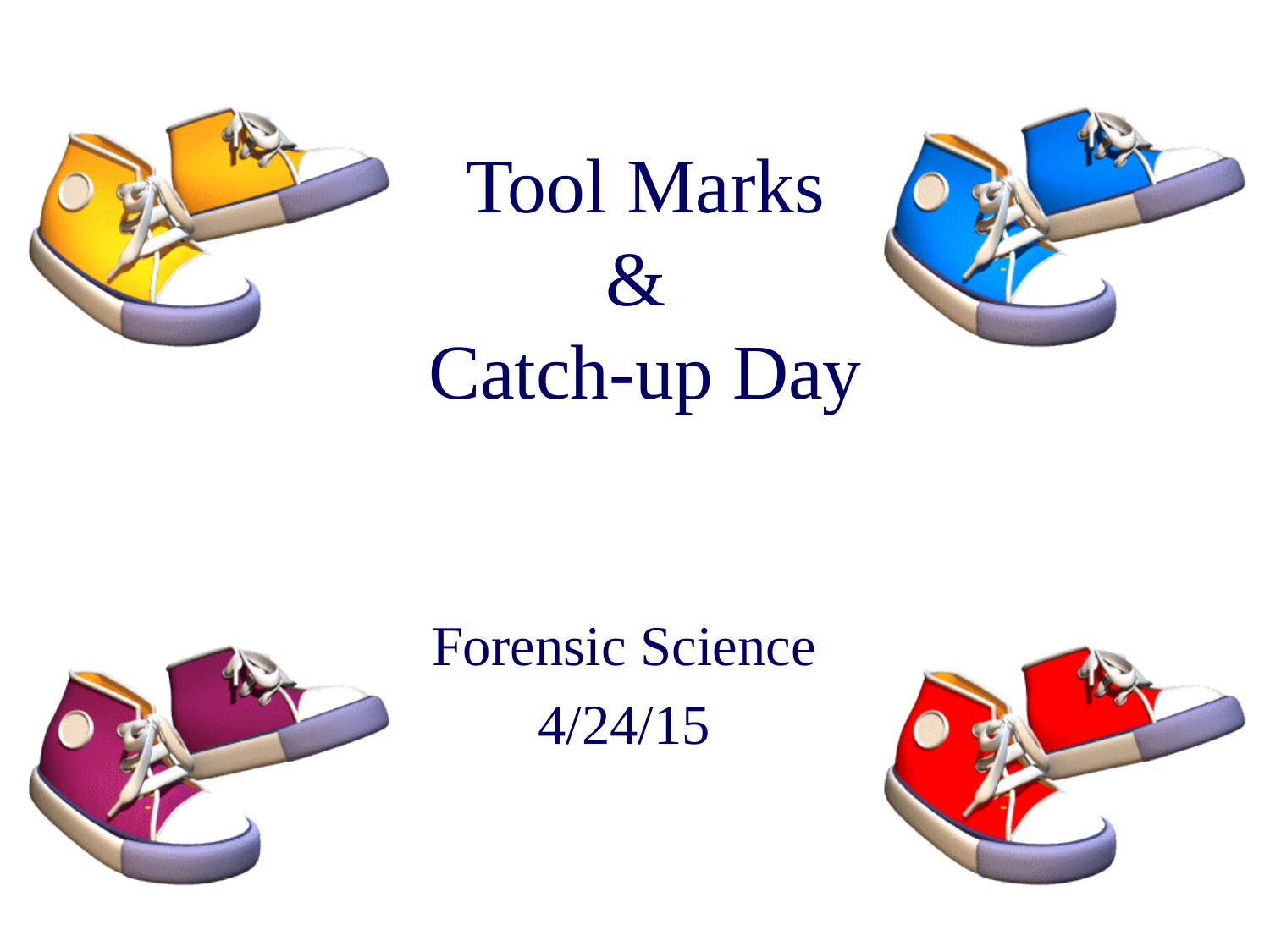

# Tool Marks & Catch-up Day
Forensic Science
4/24/15